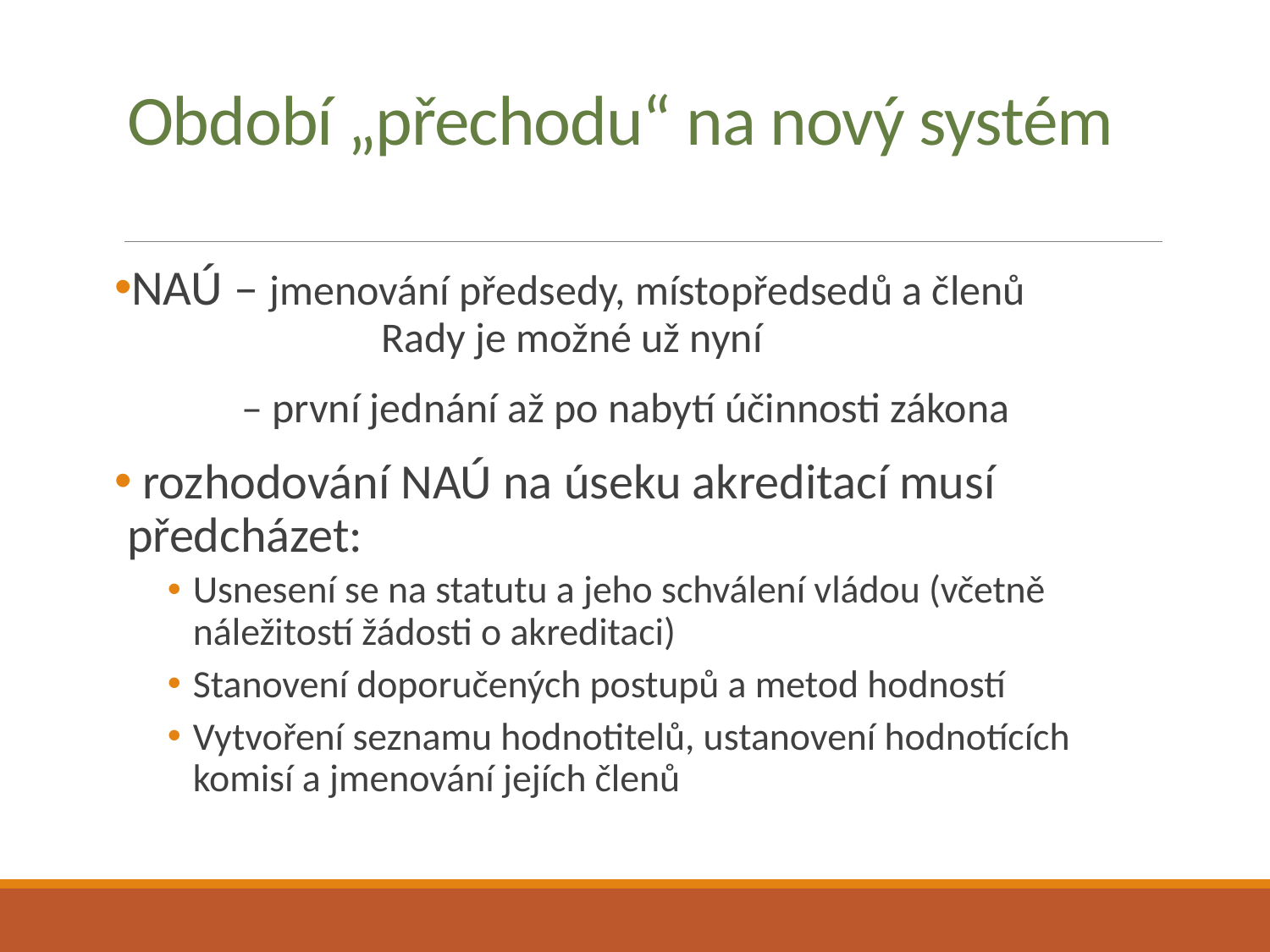

# Období „přechodu“ na nový systém
NAÚ – jmenování předsedy, místopředsedů a členů 			Rady je možné už nyní
	– první jednání až po nabytí účinnosti zákona
 rozhodování NAÚ na úseku akreditací musí předcházet:
Usnesení se na statutu a jeho schválení vládou (včetně náležitostí žádosti o akreditaci)
Stanovení doporučených postupů a metod hodností
Vytvoření seznamu hodnotitelů, ustanovení hodnotících komisí a jmenování jejích členů